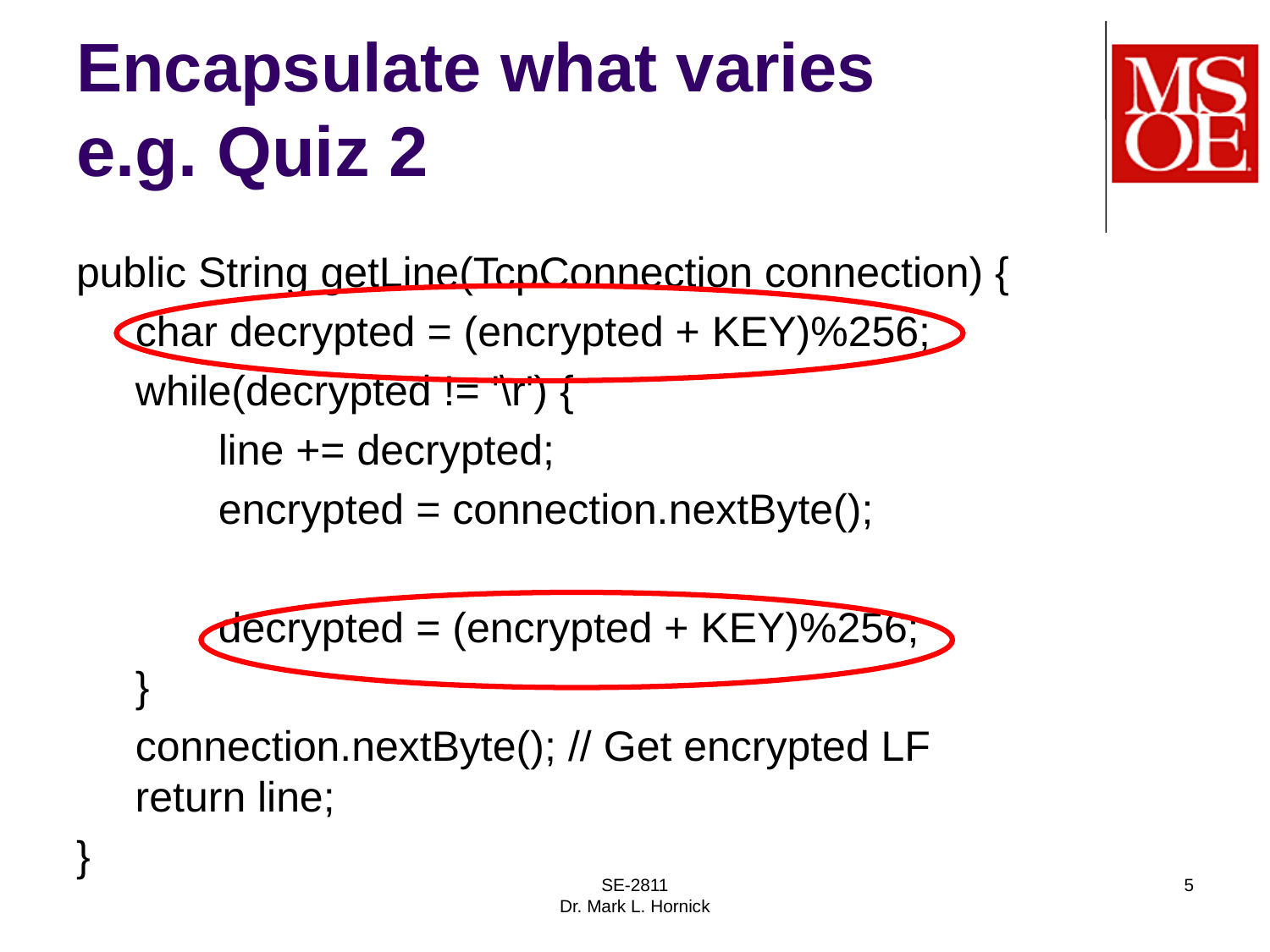

# Encapsulate what varies e.g. Quiz 2
public String getLine(TcpConnection connection) {
     char decrypted = (encrypted + KEY)%256;
     while(decrypted != '\r') {
            line += decrypted;
            encrypted = connection.nextByte();

            decrypted = (encrypted + KEY)%256;
     }
     connection.nextByte(); // Get encrypted LF
     return line;
}

SE-2811
Dr. Mark L. Hornick
5